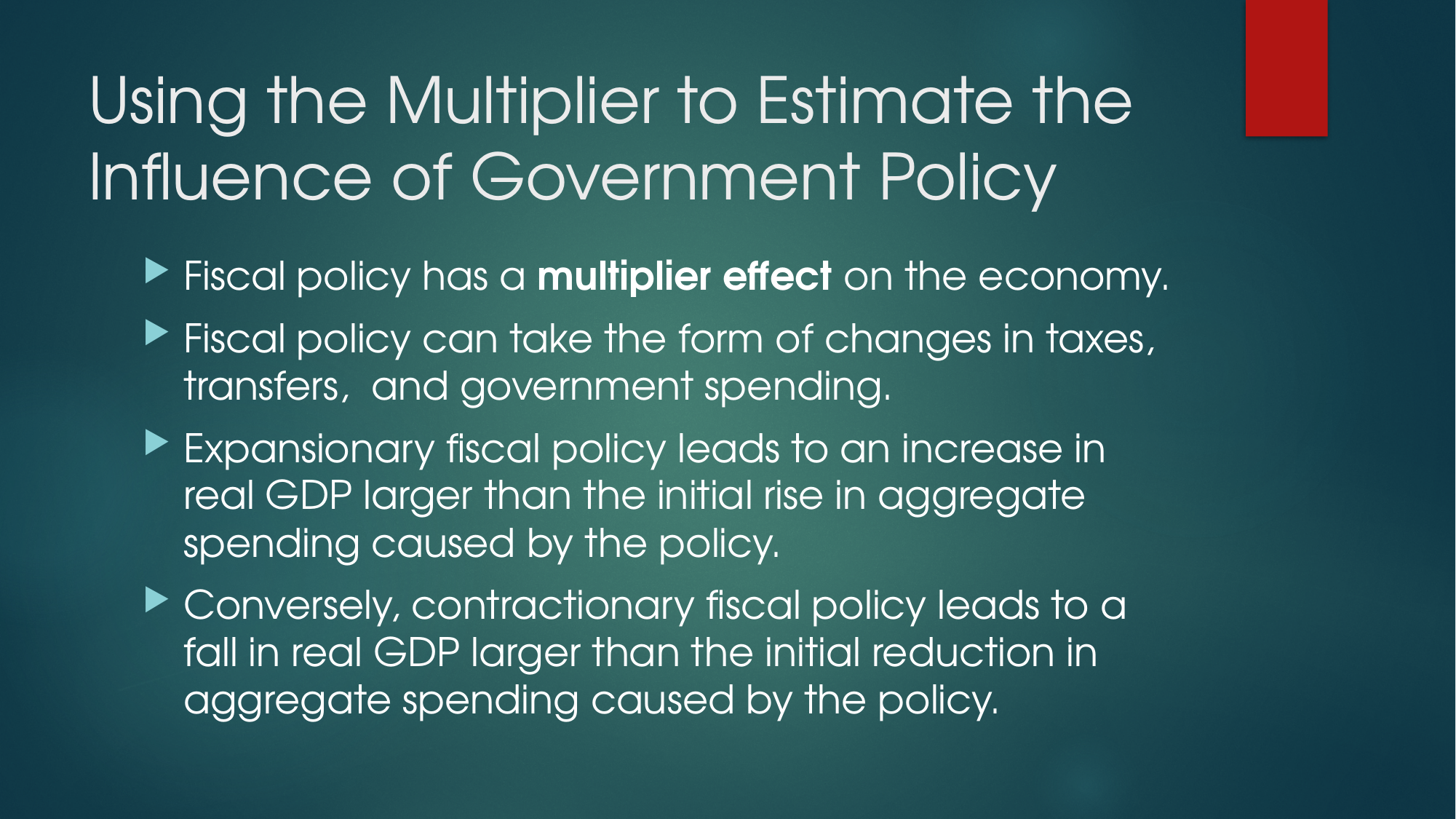

# Using the Multiplier to Estimate the Influence of Government Policy
Fiscal policy has a multiplier effect on the economy.
Fiscal policy can take the form of changes in taxes, transfers,  and government spending.
Expansionary fiscal policy leads to an increase in real GDP larger than the initial rise in aggregate spending caused by the policy.
Conversely, contractionary fiscal policy leads to a fall in real GDP larger than the initial reduction in aggregate spending caused by the policy.